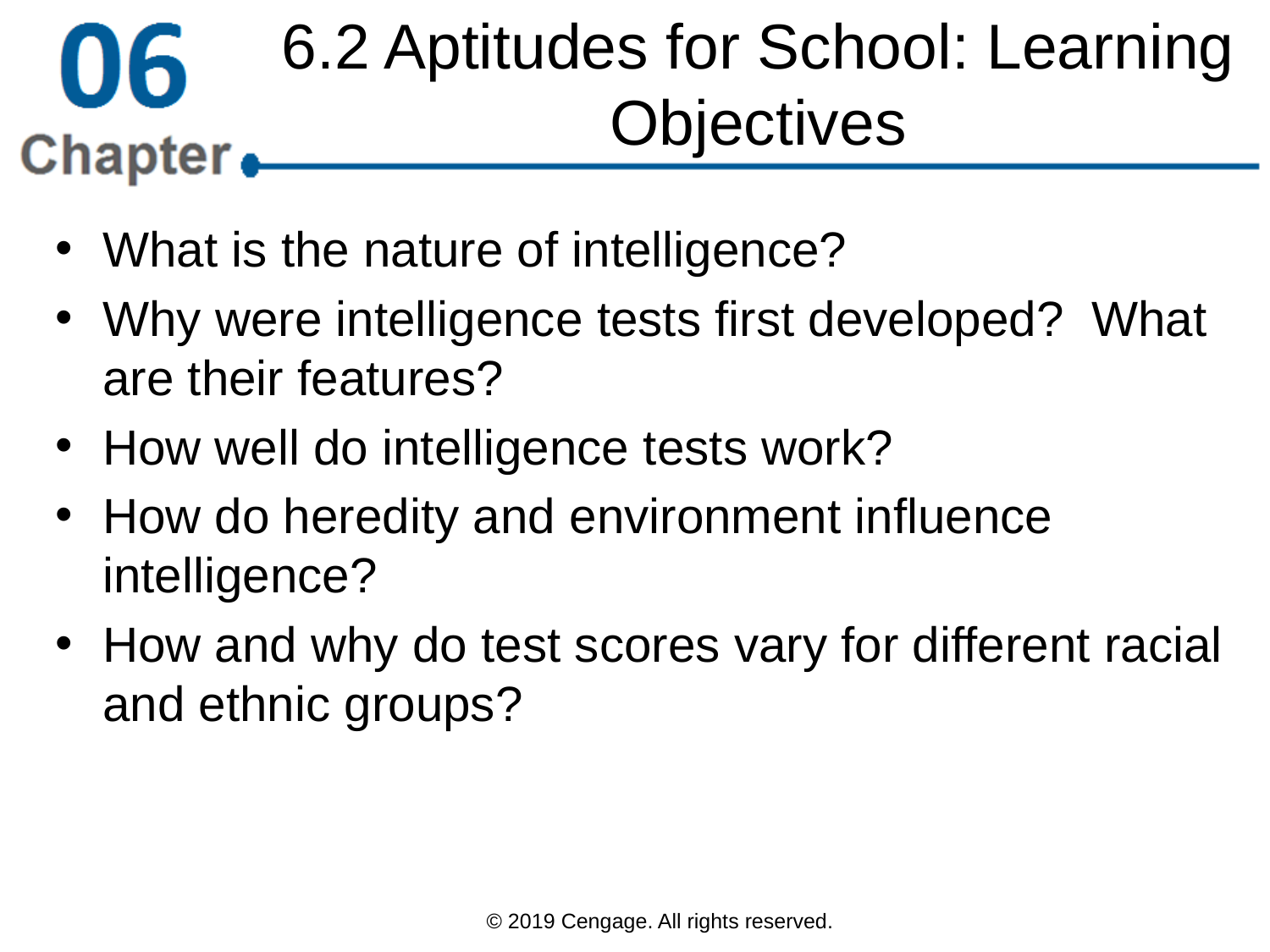

# 6.2 Aptitudes for School: Learning Objectives
What is the nature of intelligence?
Why were intelligence tests first developed?  What are their features?
How well do intelligence tests work?
How do heredity and environment influence intelligence?
How and why do test scores vary for different racial and ethnic groups?